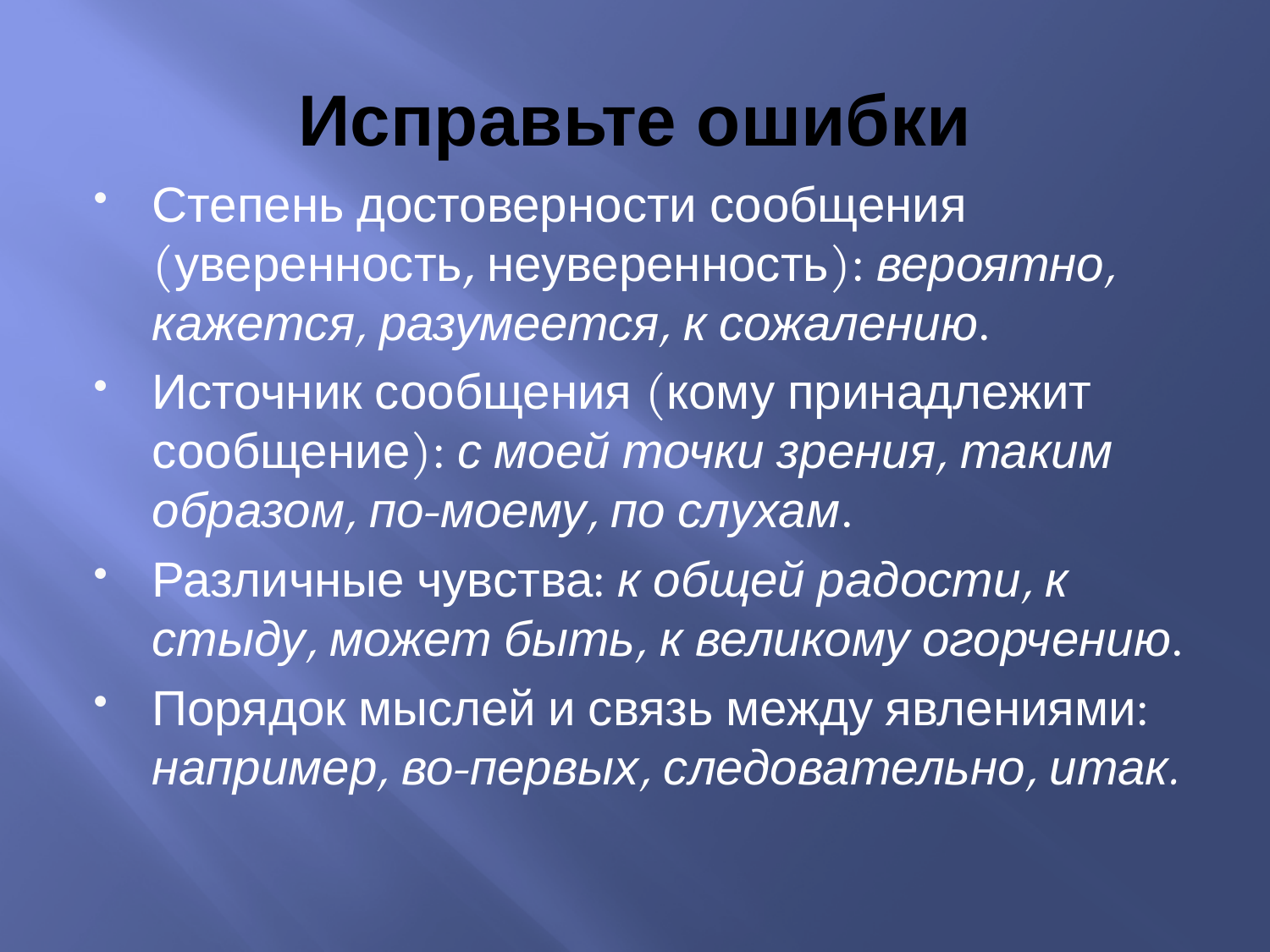

# Исправьте ошибки
Степень достоверности сообщения (уверенность, неуверенность): вероятно, кажется, разумеется, к сожалению.
Источник сообщения (кому принадлежит сообщение): с моей точки зрения, таким образом, по-моему, по слухам.
Различные чувства: к общей радости, к стыду, может быть, к великому огорчению.
Порядок мыслей и связь между явлениями: например, во-первых, следовательно, итак.